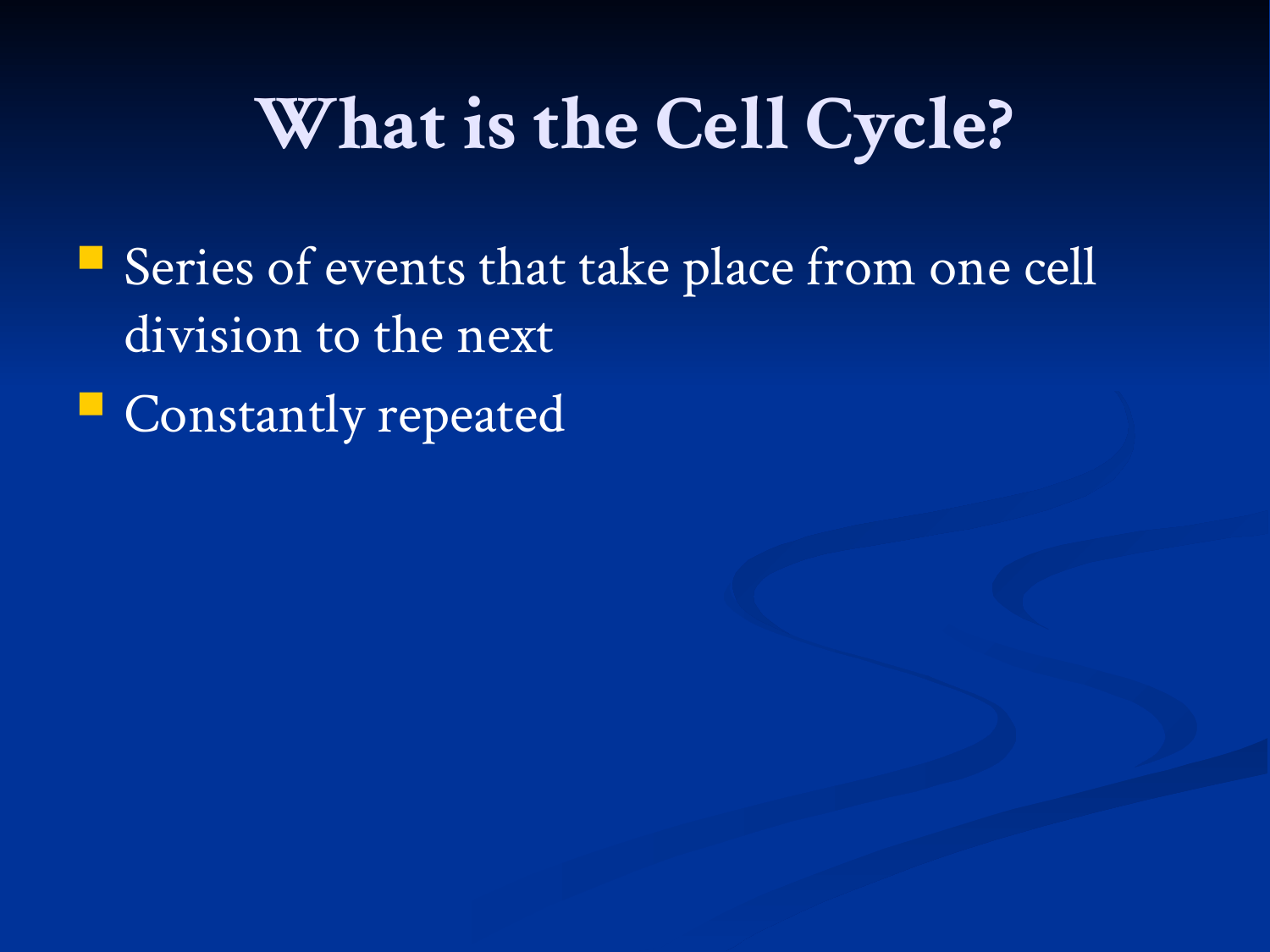

# What is the Cell Cycle?
Series of events that take place from one cell  division to the next
Constantly repeated